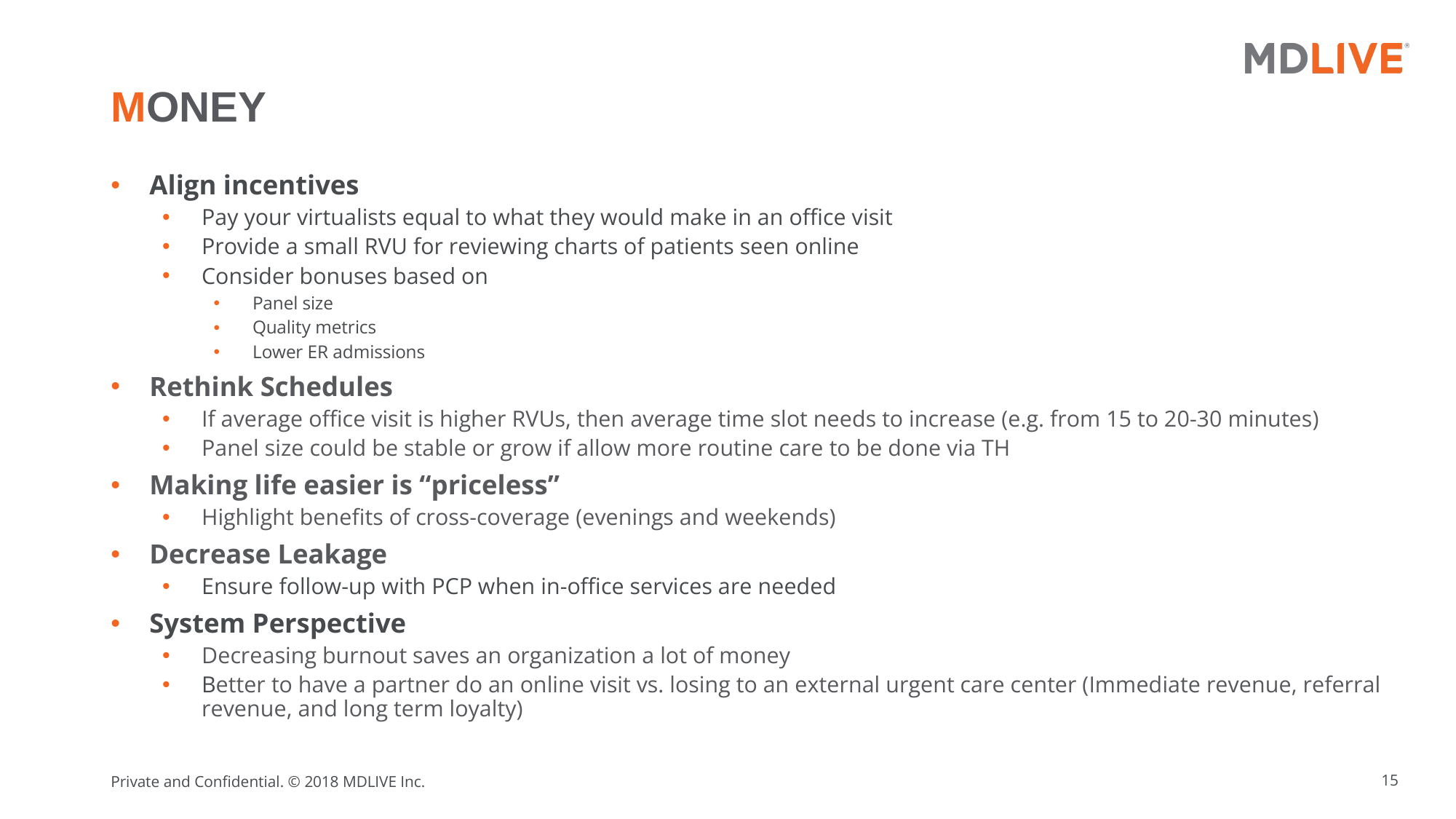

# MONEY
Align incentives
Pay your virtualists equal to what they would make in an office visit
Provide a small RVU for reviewing charts of patients seen online
Consider bonuses based on
Panel size
Quality metrics
Lower ER admissions
Rethink Schedules
If average office visit is higher RVUs, then average time slot needs to increase (e.g. from 15 to 20-30 minutes)
Panel size could be stable or grow if allow more routine care to be done via TH
Making life easier is “priceless”
Highlight benefits of cross-coverage (evenings and weekends)
Decrease Leakage
Ensure follow-up with PCP when in-office services are needed
System Perspective
Decreasing burnout saves an organization a lot of money
Better to have a partner do an online visit vs. losing to an external urgent care center (Immediate revenue, referral revenue, and long term loyalty)

15